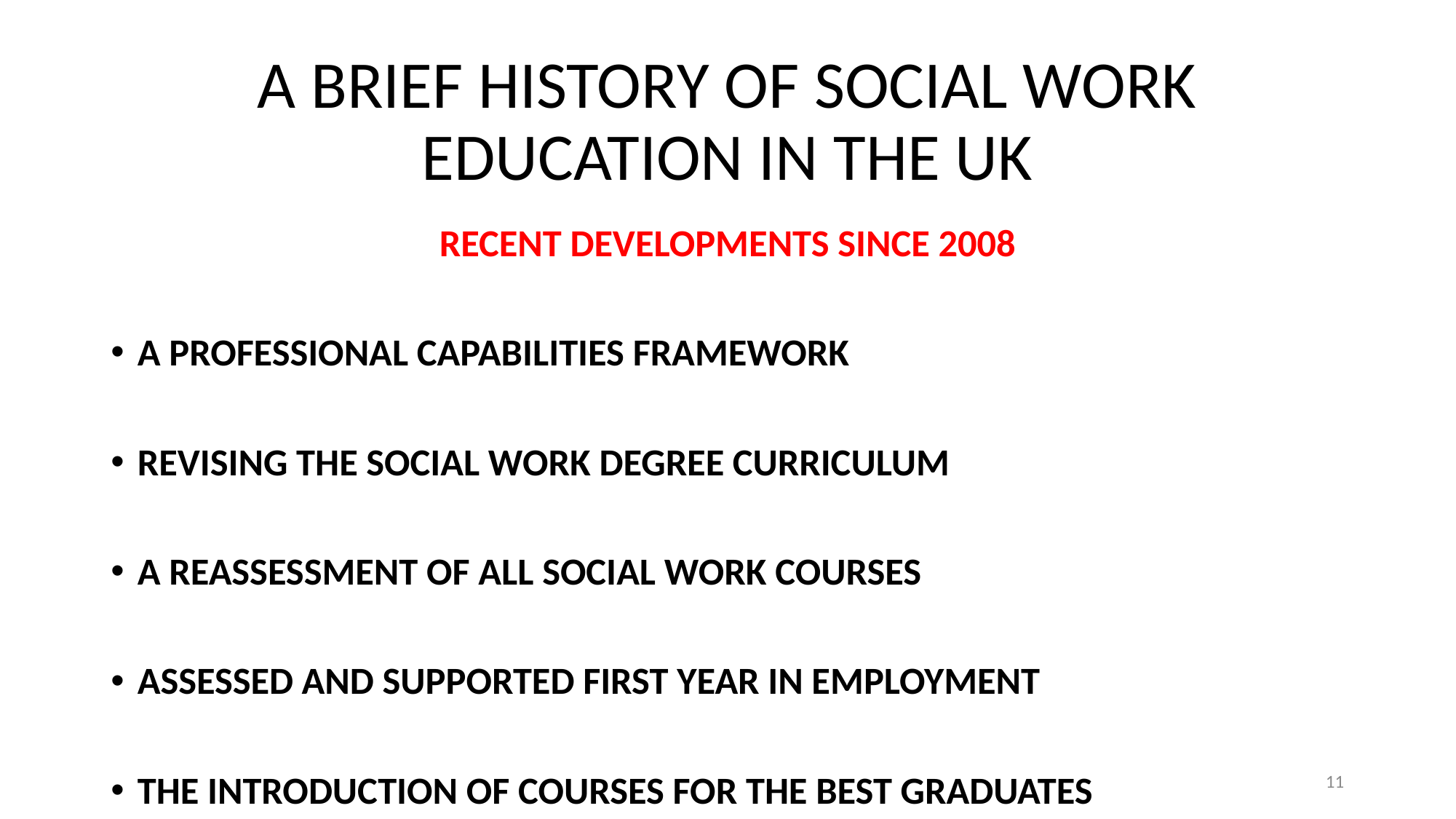

# A BRIEF HISTORY OF SOCIAL WORK EDUCATION IN THE UK
RECENT DEVELOPMENTS SINCE 2008

A PROFESSIONAL CAPABILITIES FRAMEWORK

REVISING THE SOCIAL WORK DEGREE CURRICULUM

A REASSESSMENT OF ALL SOCIAL WORK COURSES

ASSESSED AND SUPPORTED FIRST YEAR IN EMPLOYMENT

THE INTRODUCTION OF COURSES FOR THE BEST GRADUATES

11